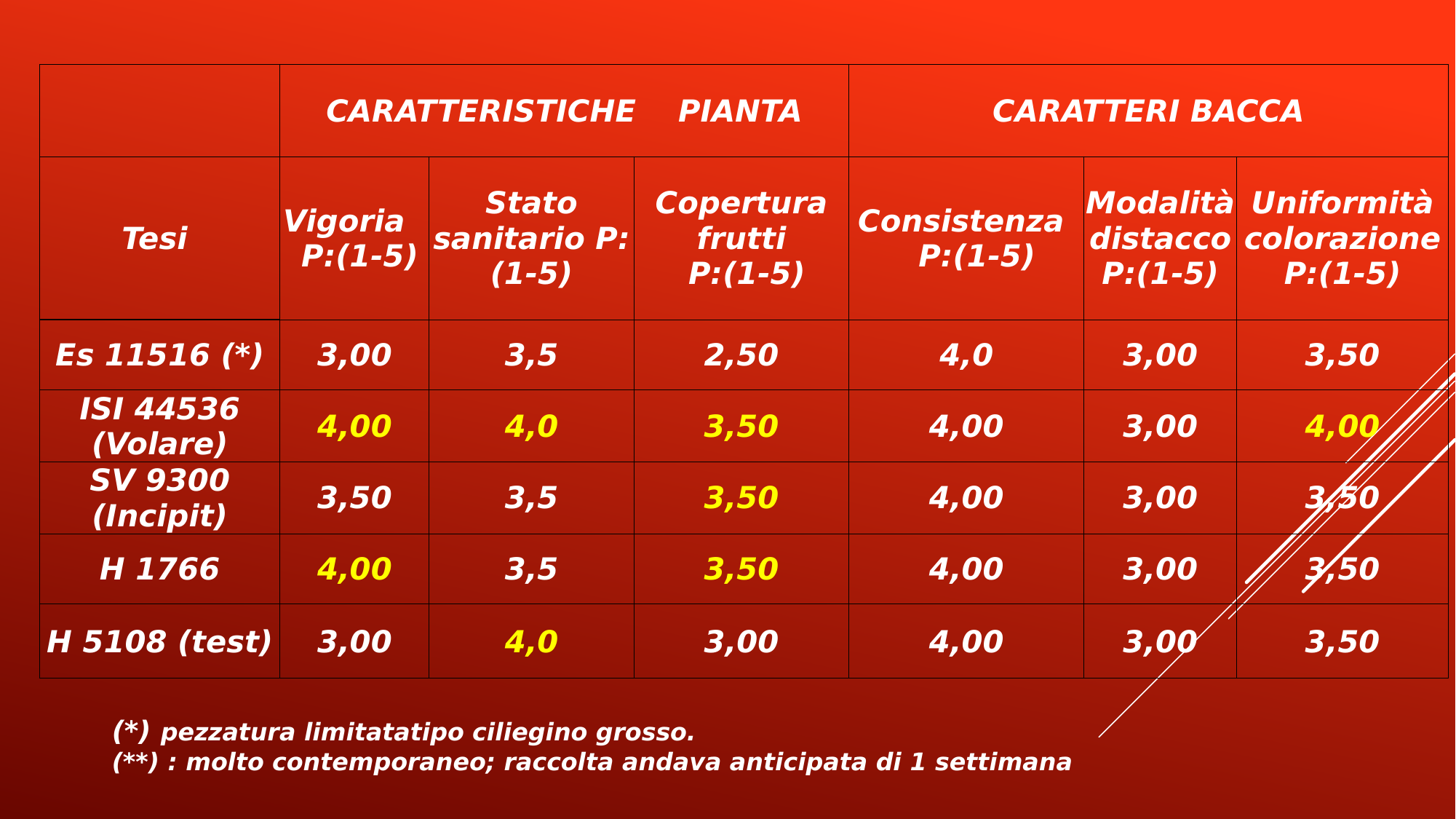

|  | CARATTERISTICHE PIANTA |  |  | CARATTERI BACCA |  |  |
| --- | --- | --- | --- | --- | --- | --- |
| Tesi | Vigoria P:(1-5) | Stato sanitario P:(1-5) | Copertura frutti P:(1-5) | Consistenza P:(1-5) | Modalità distacco P:(1-5) | Uniformità colorazione P:(1-5) |
| Es 11516 (\*) | 3,00 | 3,5 | 2,50 | 4,0 | 3,00 | 3,50 |
| ISI 44536 (Volare) | 4,00 | 4,0 | 3,50 | 4,00 | 3,00 | 4,00 |
| SV 9300 (Incipit) | 3,50 | 3,5 | 3,50 | 4,00 | 3,00 | 3,50 |
| H 1766 | 4,00 | 3,5 | 3,50 | 4,00 | 3,00 | 3,50 |
| H 5108 (test) | 3,00 | 4,0 | 3,00 | 4,00 | 3,00 | 3,50 |
(*) pezzatura limitatatipo ciliegino grosso.
(**) : molto contemporaneo; raccolta andava anticipata di 1 settimana